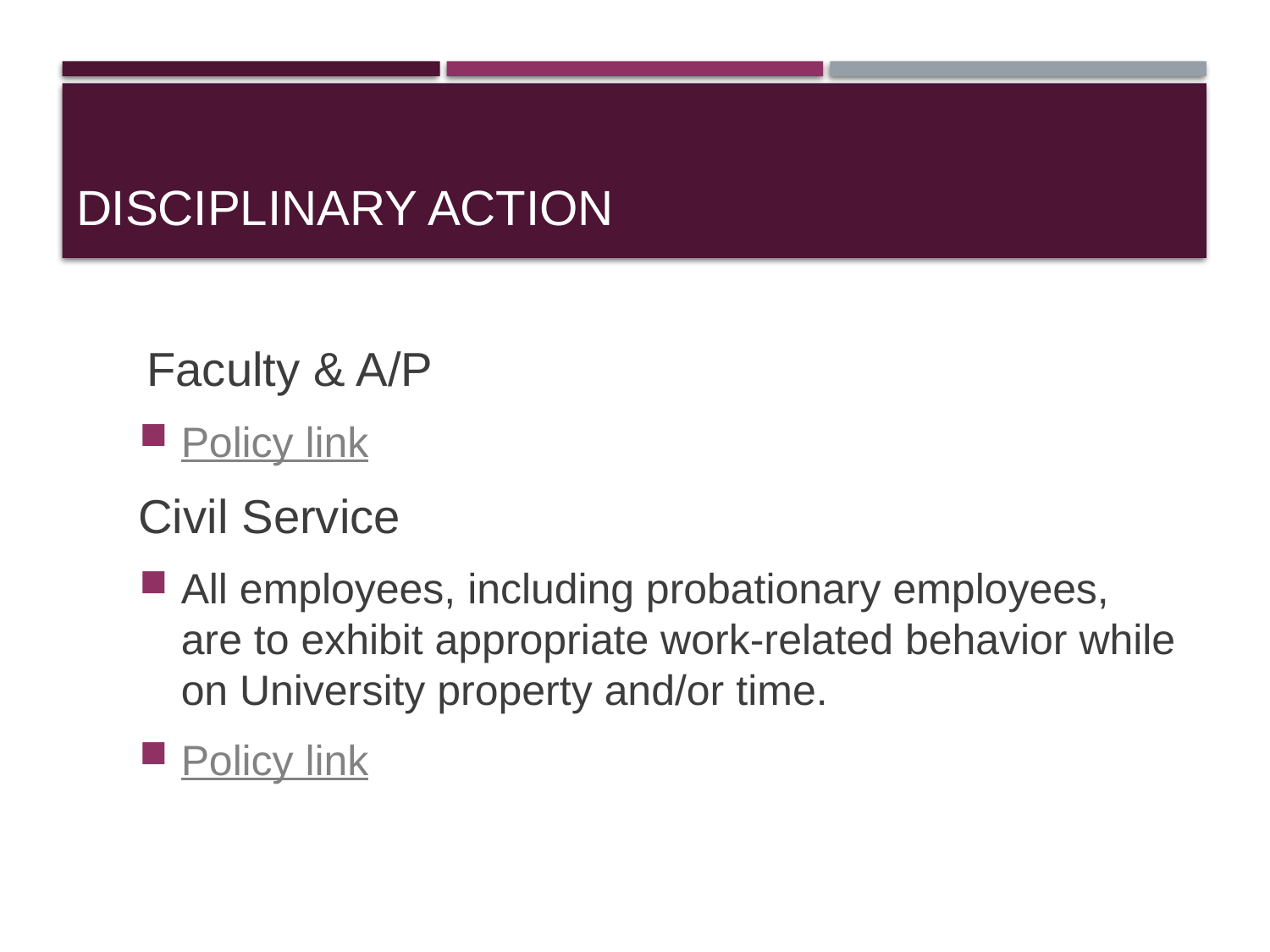

# Disciplinary Action
    Faculty & A/P
Policy link
Civil Service
All employees, including probationary employees, are to exhibit appropriate work-related behavior while on University property and/or time.
Policy link